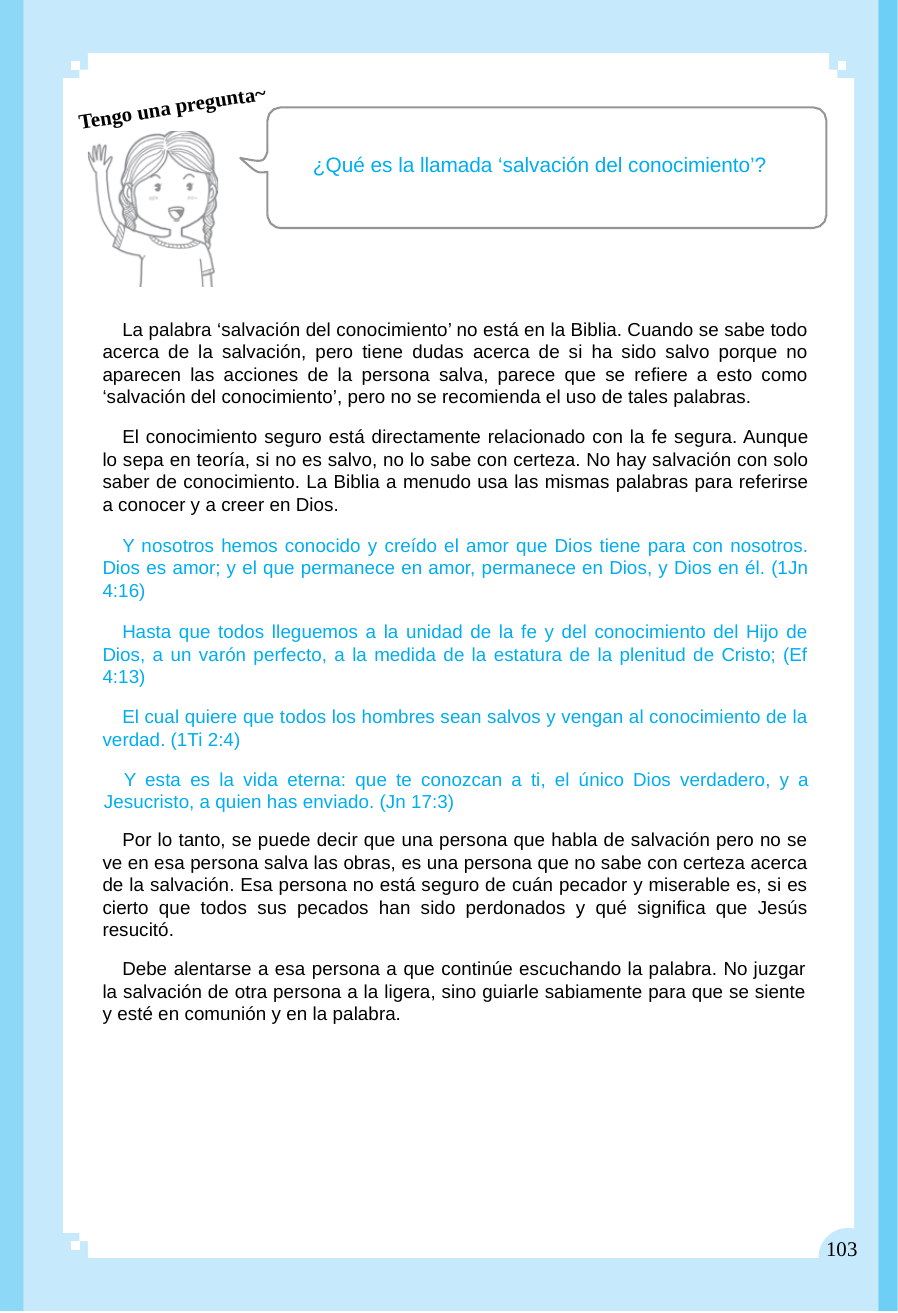

Tengo una pregunta~

¿Qué es la llamada ‘salvación del conocimiento’?

La palabra ‘salvación del conocimiento’ no está en la Biblia. Cuando se sabe todo acerca de la salvación, pero tiene dudas acerca de si ha sido salvo porque no aparecen las acciones de la persona salva, parece que se refiere a esto como ‘salvación del conocimiento’, pero no se recomienda el uso de tales palabras.
El conocimiento seguro está directamente relacionado con la fe segura. Aunque lo sepa en teoría, si no es salvo, no lo sabe con certeza. No hay salvación con solo saber de conocimiento. La Biblia a menudo usa las mismas palabras para referirse a conocer y a creer en Dios.
Y nosotros hemos conocido y creído el amor que Dios tiene para con nosotros. Dios es amor; y el que permanece en amor, permanece en Dios, y Dios en él. (1Jn 4:16)
Hasta que todos lleguemos a la unidad de la fe y del conocimiento del Hijo de Dios, a un varón perfecto, a la medida de la estatura de la plenitud de Cristo; (Ef 4:13)
El cual quiere que todos los hombres sean salvos y vengan al conocimiento de la verdad. (1Ti 2:4)
Y esta es la vida eterna: que te conozcan a ti, el único Dios verdadero, y a Jesucristo, a quien has enviado. (Jn 17:3)
Por lo tanto, se puede decir que una persona que habla de salvación pero no se ve en esa persona salva las obras, es una persona que no sabe con certeza acerca de la salvación. Esa persona no está seguro de cuán pecador y miserable es, si es cierto que todos sus pecados han sido perdonados y qué significa que Jesús resucitó.
Debe alentarse a esa persona a que continúe escuchando la palabra. No juzgar la salvación de otra persona a la ligera, sino guiarle sabiamente para que se siente y esté en comunión y en la palabra.

103